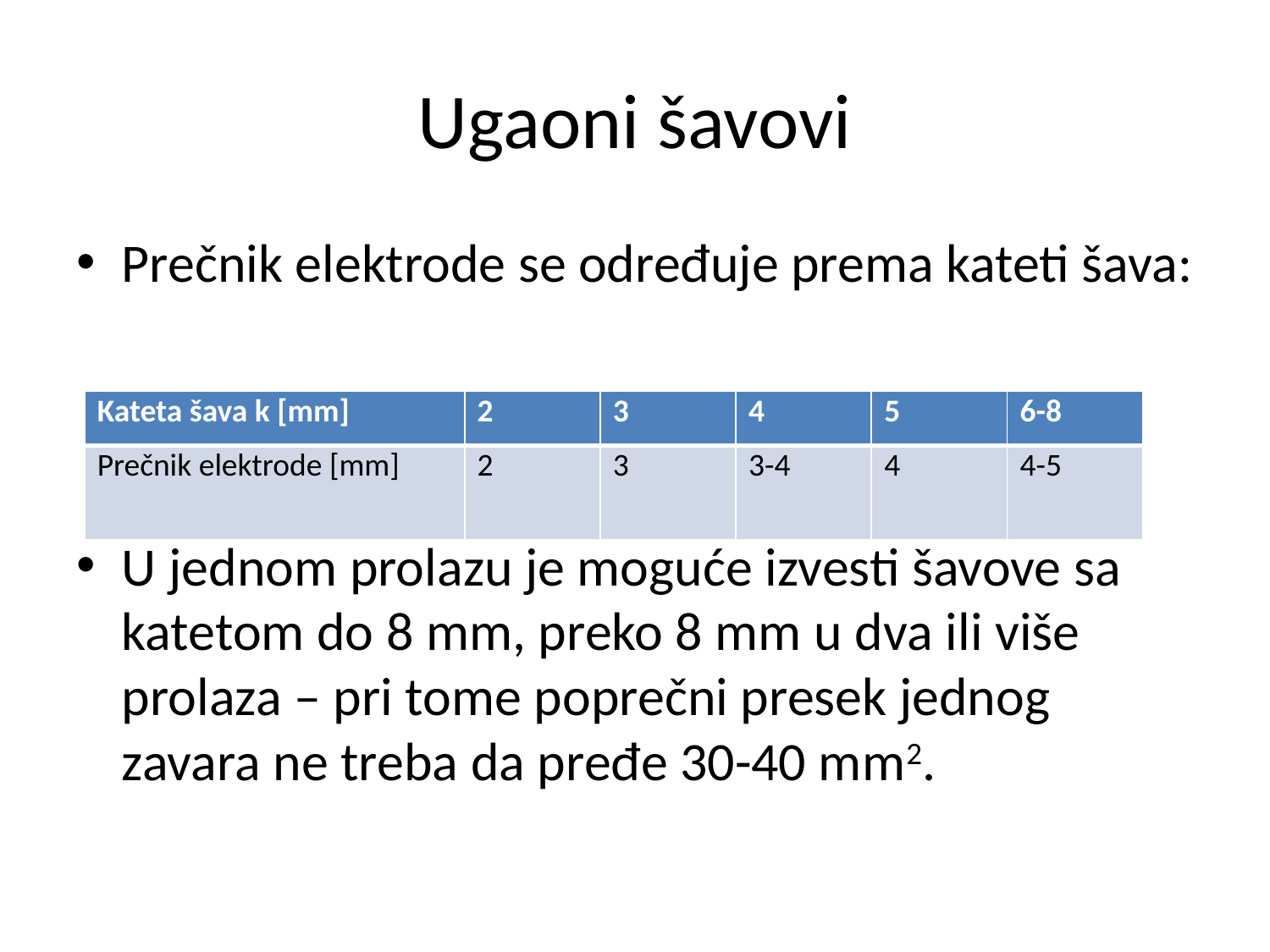

# Ugaoni šavovi
Prečnik elektrode se određuje prema kateti šava:

U jednom prolazu je moguće izvesti šavove sa katetom do 8 mm, preko 8 mm u dva ili više prolaza – pri tome poprečni presek jednog zavara ne treba da pređe 30-40 mm2.

| Kateta šava k [mm] | 2 | 3 | 4 | 5 | 6-8 |
| --- | --- | --- | --- | --- | --- |
| Prečnik elektrode [mm] | 2 | 3 | 3-4 | 4 | 4-5 |